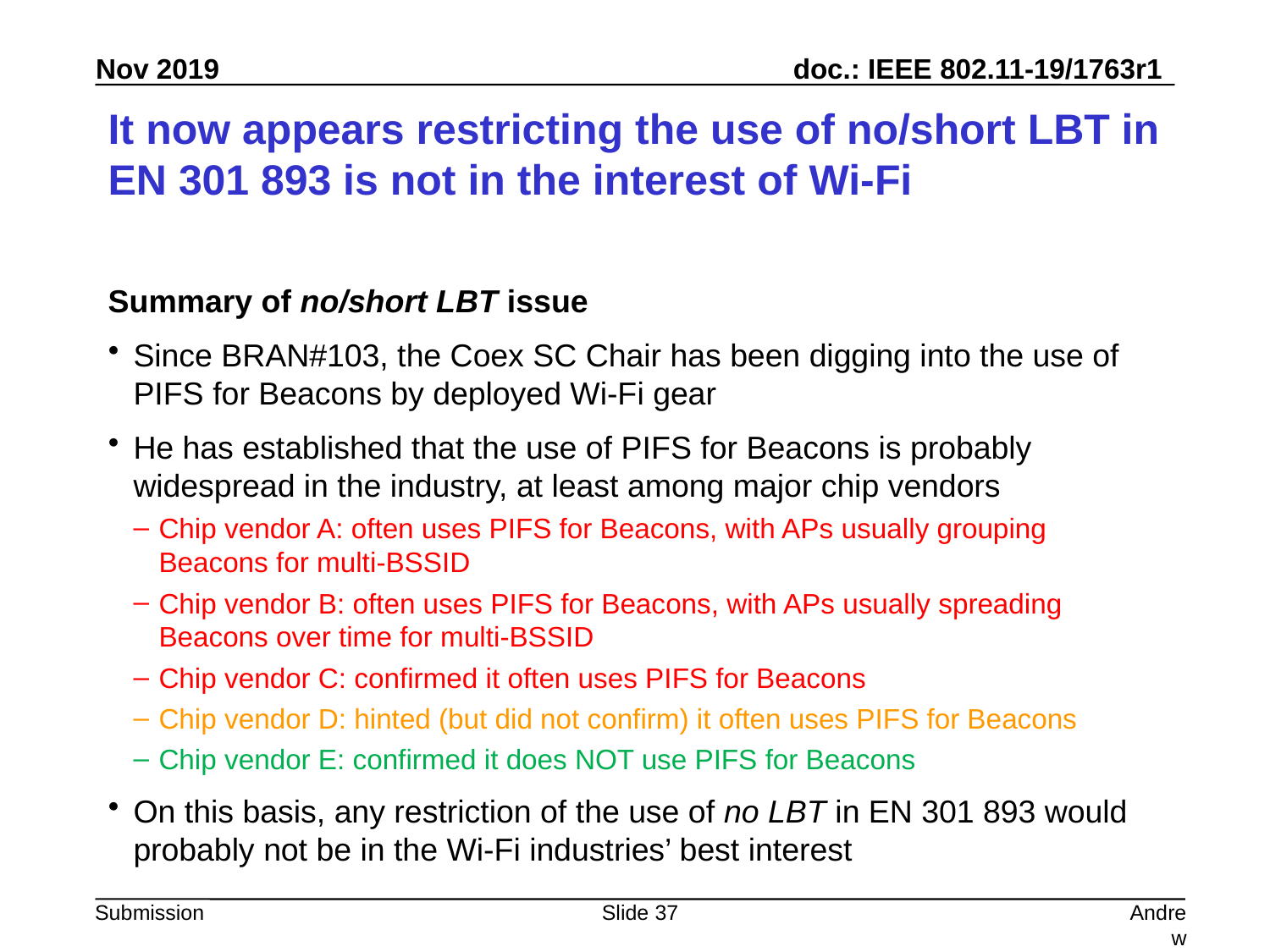

# It now appears restricting the use of no/short LBT in EN 301 893 is not in the interest of Wi-Fi
Summary of no/short LBT issue
Since BRAN#103, the Coex SC Chair has been digging into the use of PIFS for Beacons by deployed Wi-Fi gear
He has established that the use of PIFS for Beacons is probably widespread in the industry, at least among major chip vendors
Chip vendor A: often uses PIFS for Beacons, with APs usually grouping Beacons for multi-BSSID
Chip vendor B: often uses PIFS for Beacons, with APs usually spreading  Beacons over time for multi-BSSID
Chip vendor C: confirmed it often uses PIFS for Beacons
Chip vendor D: hinted (but did not confirm) it often uses PIFS for Beacons
Chip vendor E: confirmed it does NOT use PIFS for Beacons
On this basis, any restriction of the use of no LBT in EN 301 893 would probably not be in the Wi-Fi industries’ best interest

Slide 37
Andrew Myles, Cisco